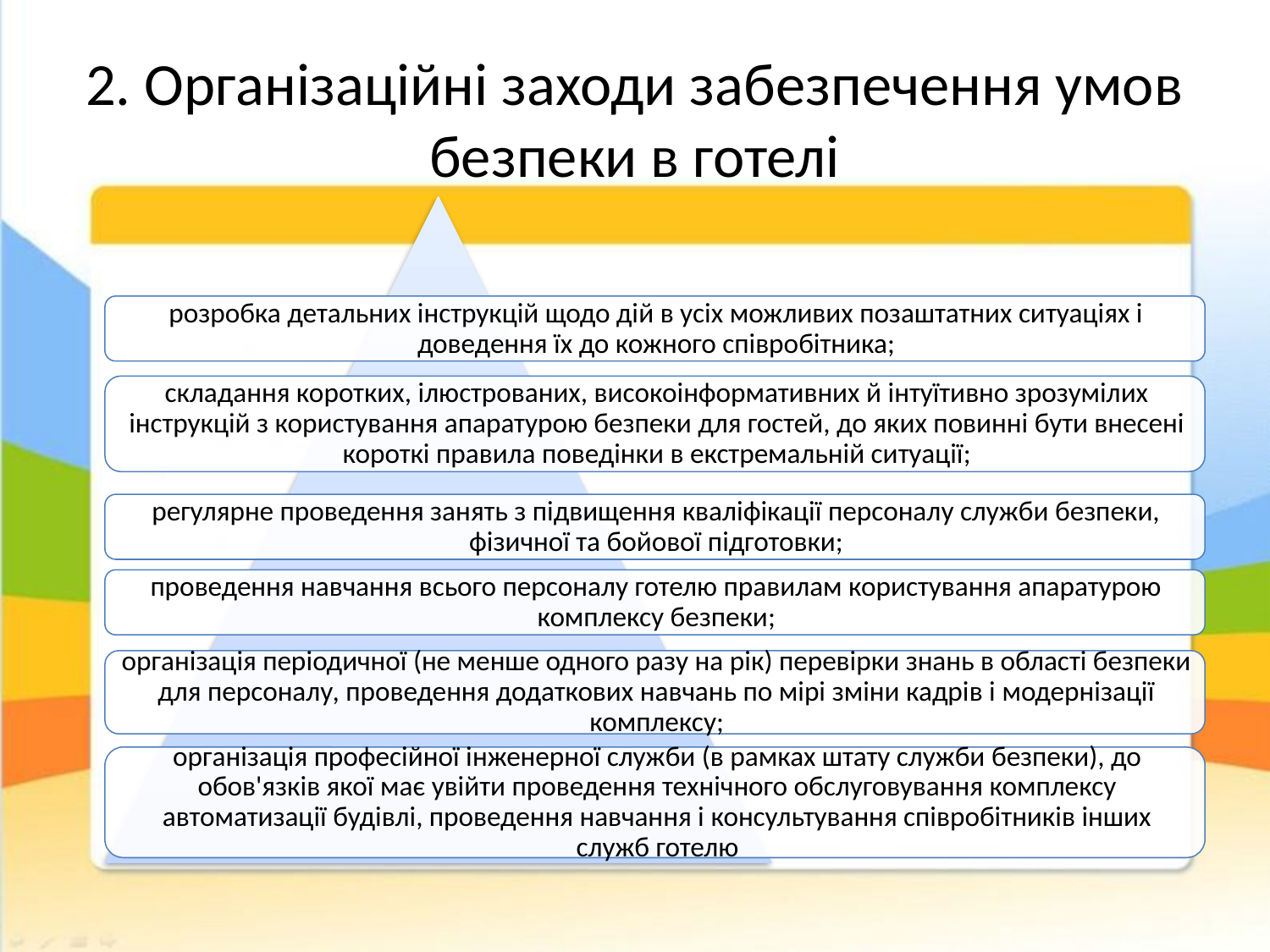

# 2. Організаційні заходи забезпечення умов безпеки в готелі
розробка детальних інструкцій щодо дій в усіх можливих позаштатних ситуаціях і доведення їх до кожного співробітника;
складання коротких, ілюстрованих, високоінформативних й інтуїтивно зрозумілих інструкцій з користування апаратурою безпеки для гостей, до яких повинні бути внесені короткі правила поведінки в екстремальній ситуації;
регулярне проведення занять з підвищення кваліфікації персоналу служби безпеки, фізичної та бойової підготовки;
проведення навчання всього персоналу готелю правилам користування апаратурою комплексу безпеки;
організація періодичної (не менше одного разу на рік) перевірки знань в області безпеки для персоналу, проведення додаткових навчань по мірі зміни кадрів і модернізації комплексу;
організація професійної інженерної служби (в рамках штату служби безпеки), до обов'язків якої має увійти проведення технічного обслуговування комплексу автоматизації будівлі, проведення навчання і консультування співробітників інших служб готелю